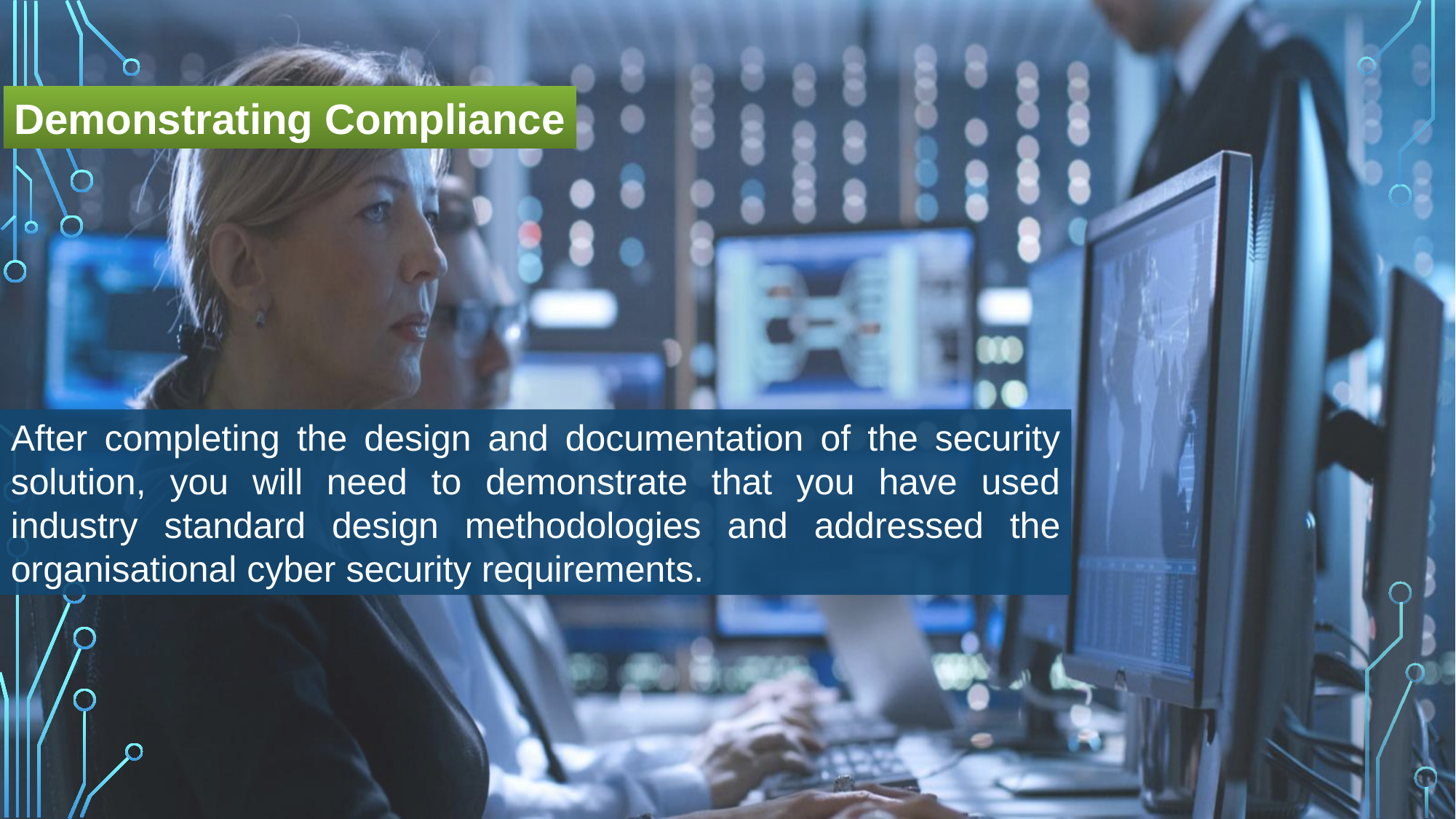

Demonstrating Compliance
After completing the design and documentation of the security solution, you will need to demonstrate that you have used industry standard design methodologies and addressed the organisational cyber security requirements.
Shuronjit.com